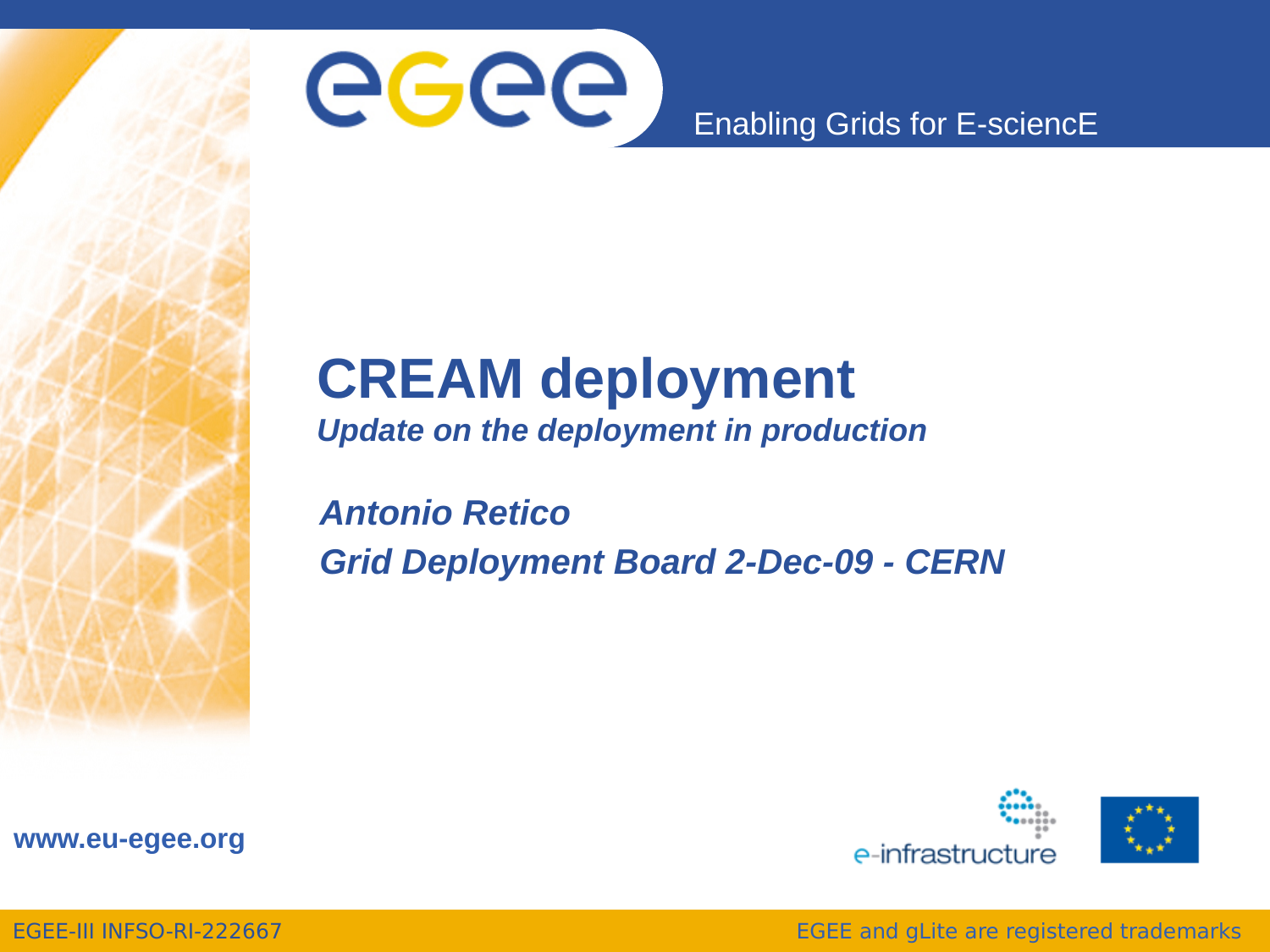

# CREAM deployment Update on the deployment in production

Antonio Retico
Grid Deployment Board 2-Dec-09 - CERN